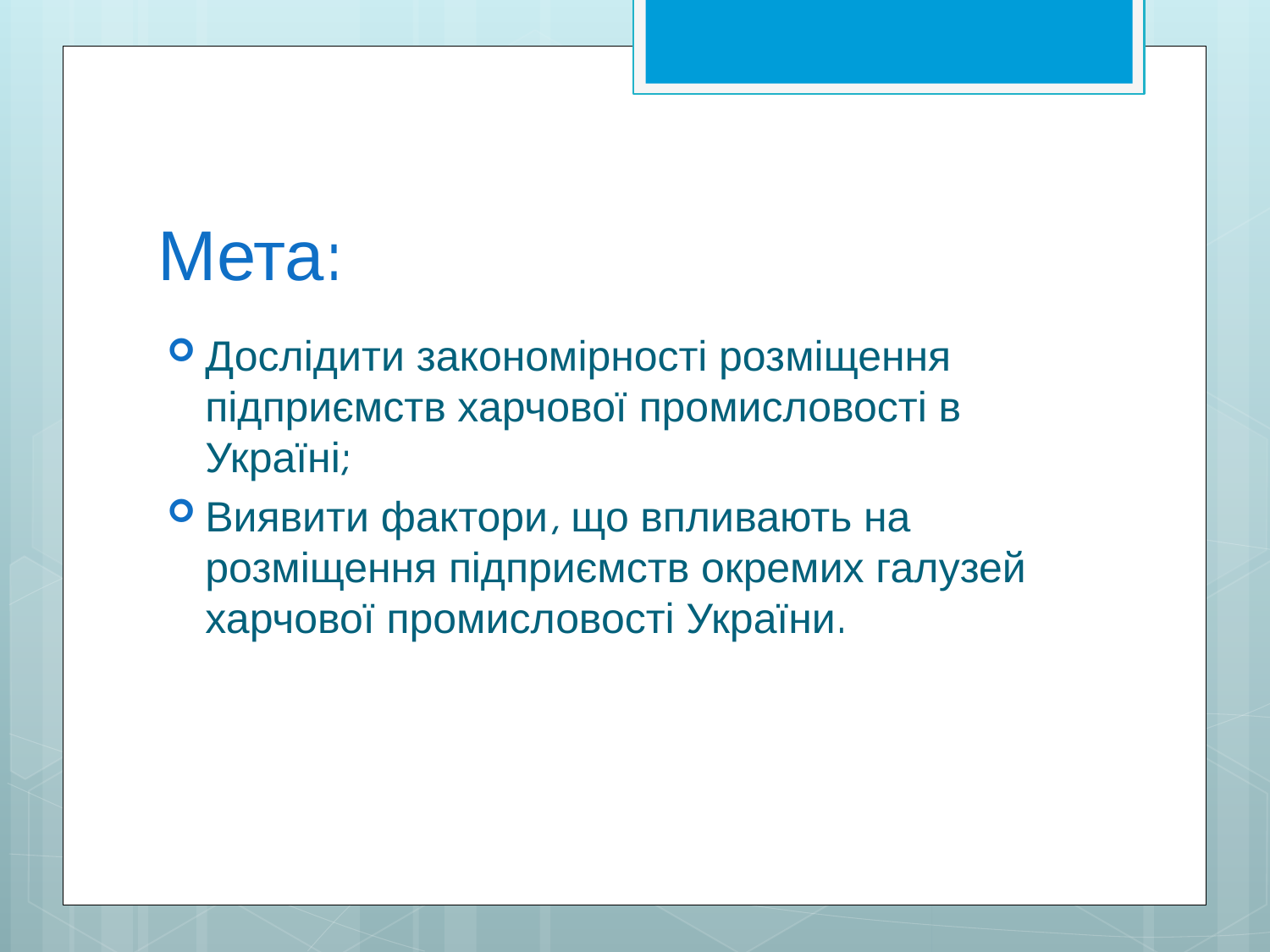

# Мета:
Дослідити закономірності розміщення підприємств харчової промисловості в Україні;
Виявити фактори, що впливають на розміщення підприємств окремих галузей харчової промисловості України.